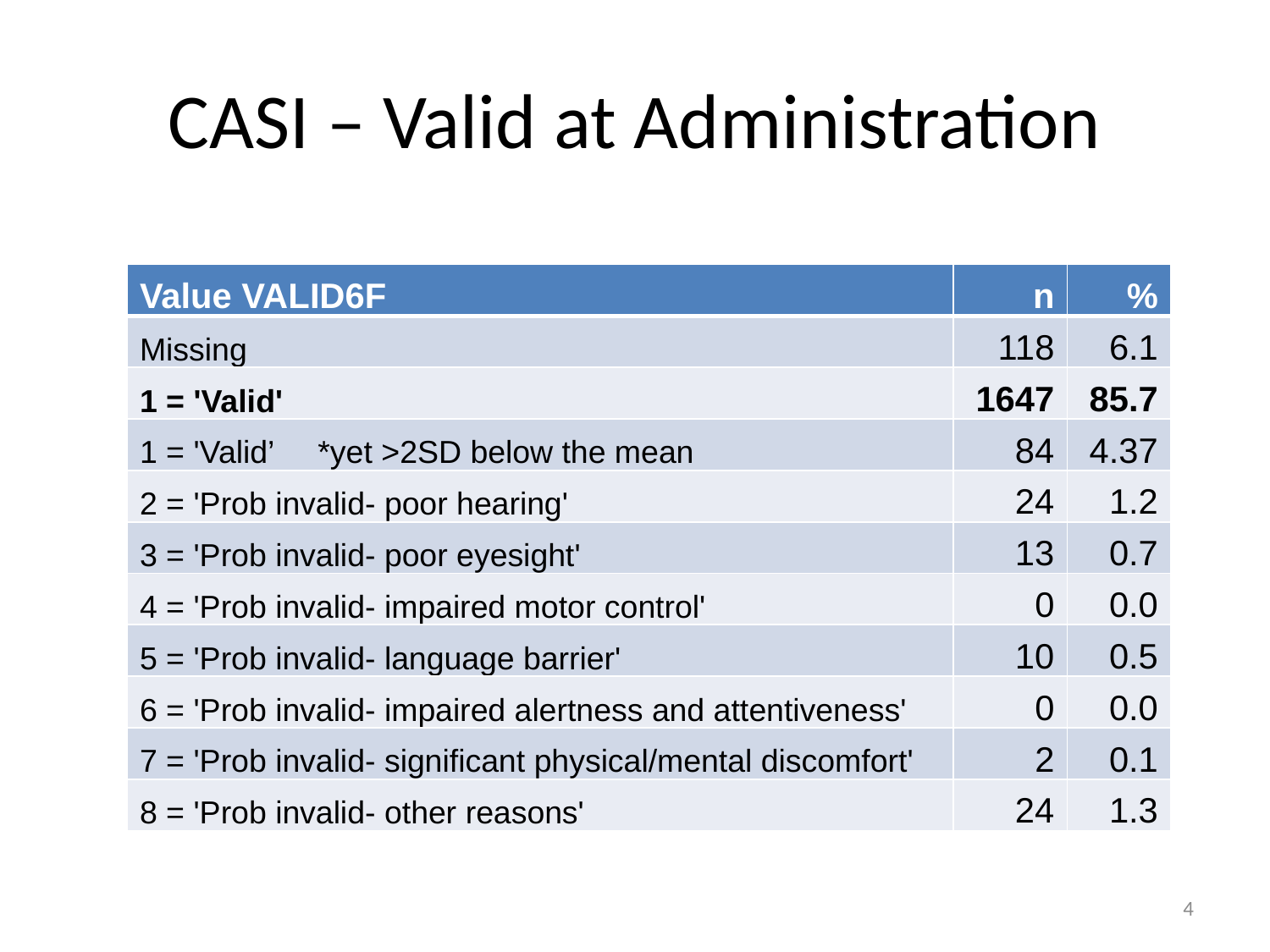

# CASI – Valid at Administration
| Value VALID6F | n | % |
| --- | --- | --- |
| Missing | 118 | 6.1 |
| 1 = 'Valid' | 1647 | 85.7 |
| 1 = 'Valid’ \*yet >2SD below the mean | 84 | 4.37 |
| 2 = 'Prob invalid- poor hearing' | 24 | 1.2 |
| 3 = 'Prob invalid- poor eyesight' | 13 | 0.7 |
| 4 = 'Prob invalid- impaired motor control' | 0 | 0.0 |
| 5 = 'Prob invalid- language barrier' | 10 | 0.5 |
| 6 = 'Prob invalid- impaired alertness and attentiveness' | 0 | 0.0 |
| 7 = 'Prob invalid- significant physical/mental discomfort' | 2 | 0.1 |
| 8 = 'Prob invalid- other reasons' | 24 | 1.3 |
4